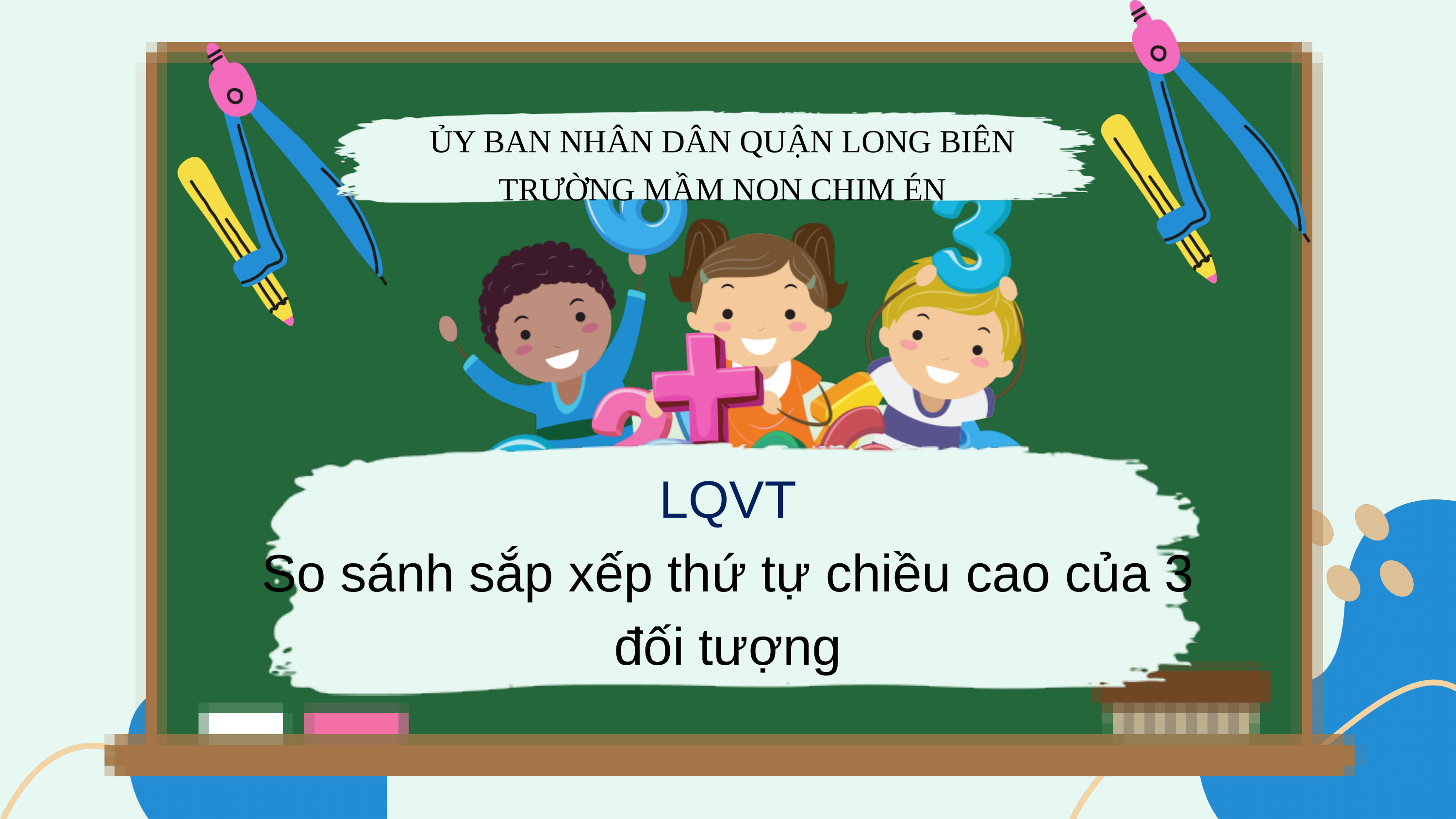

ỦY BAN NHÂN DÂN QUẬN LONG BIÊN
TRƯỜNG MẦM NON CHIM ÉN

LQVT
So sánh sắp xếp thứ tự chiều cao của 3 đối tượng